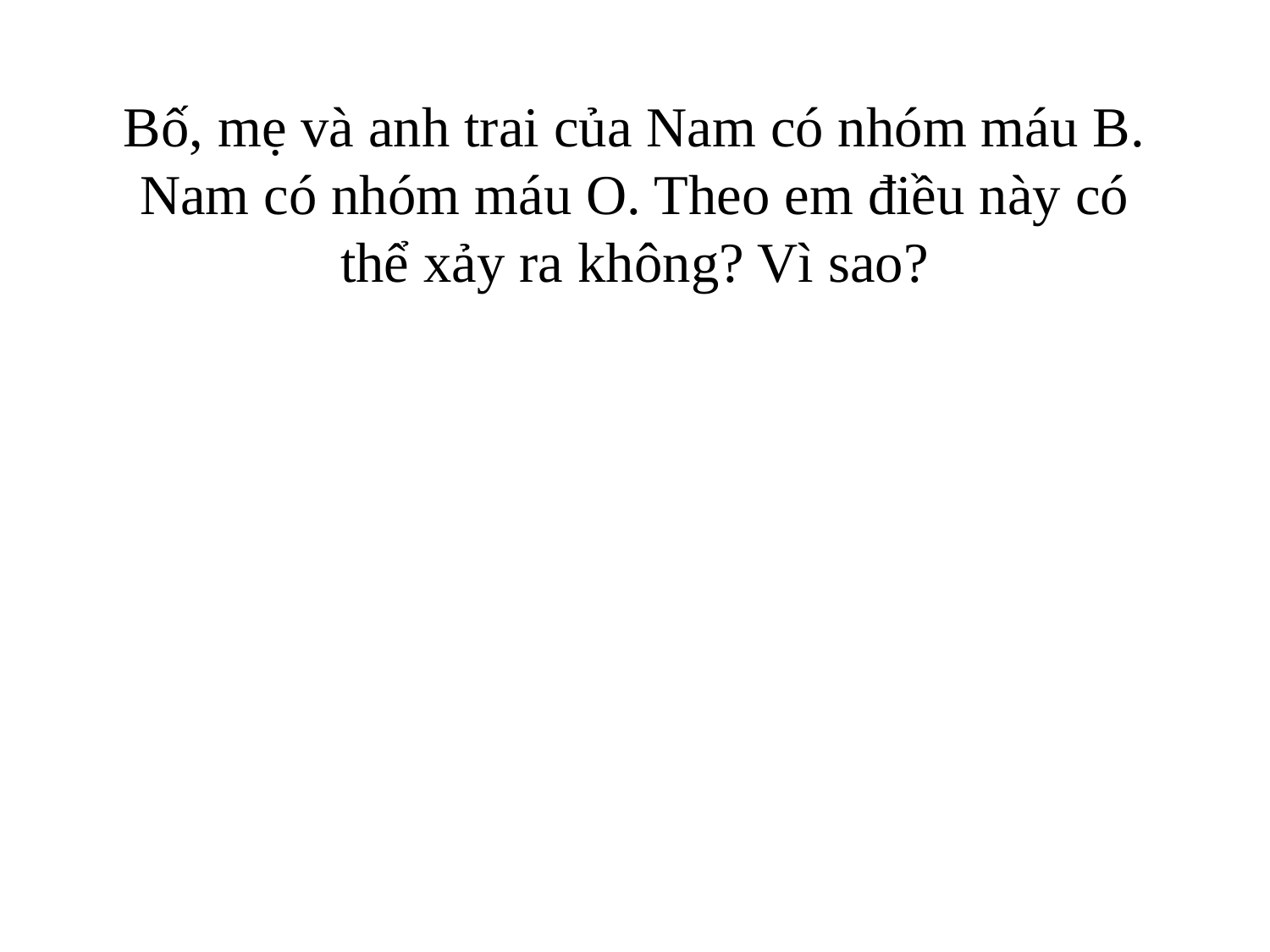

Bố, mẹ và anh trai của Nam có nhóm máu B. Nam có nhóm máu O. Theo em điều này có thể xảy ra không? Vì sao?